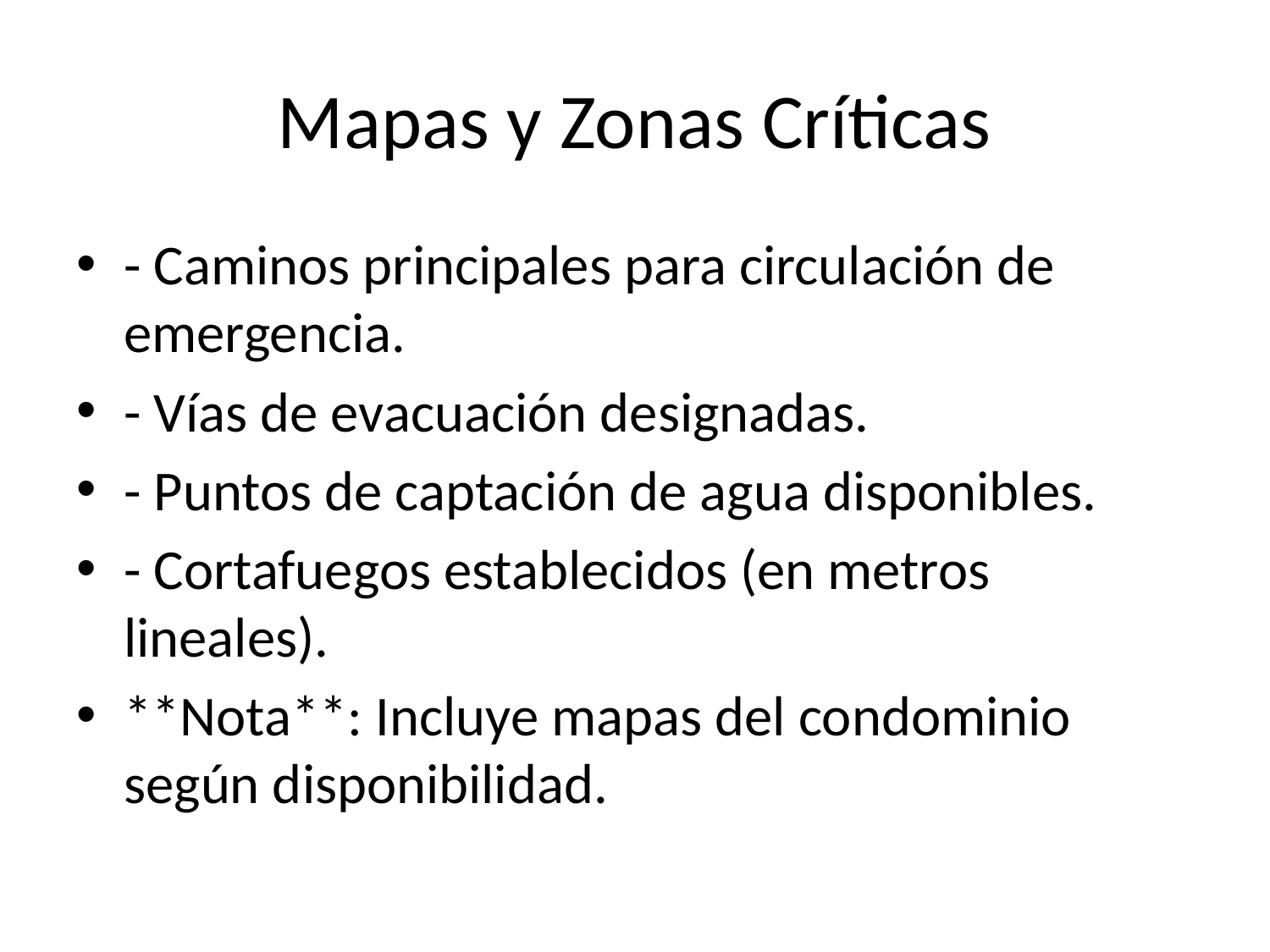

# Mapas y Zonas Críticas
- Caminos principales para circulación de emergencia.
- Vías de evacuación designadas.
- Puntos de captación de agua disponibles.
- Cortafuegos establecidos (en metros lineales).
**Nota**: Incluye mapas del condominio según disponibilidad.